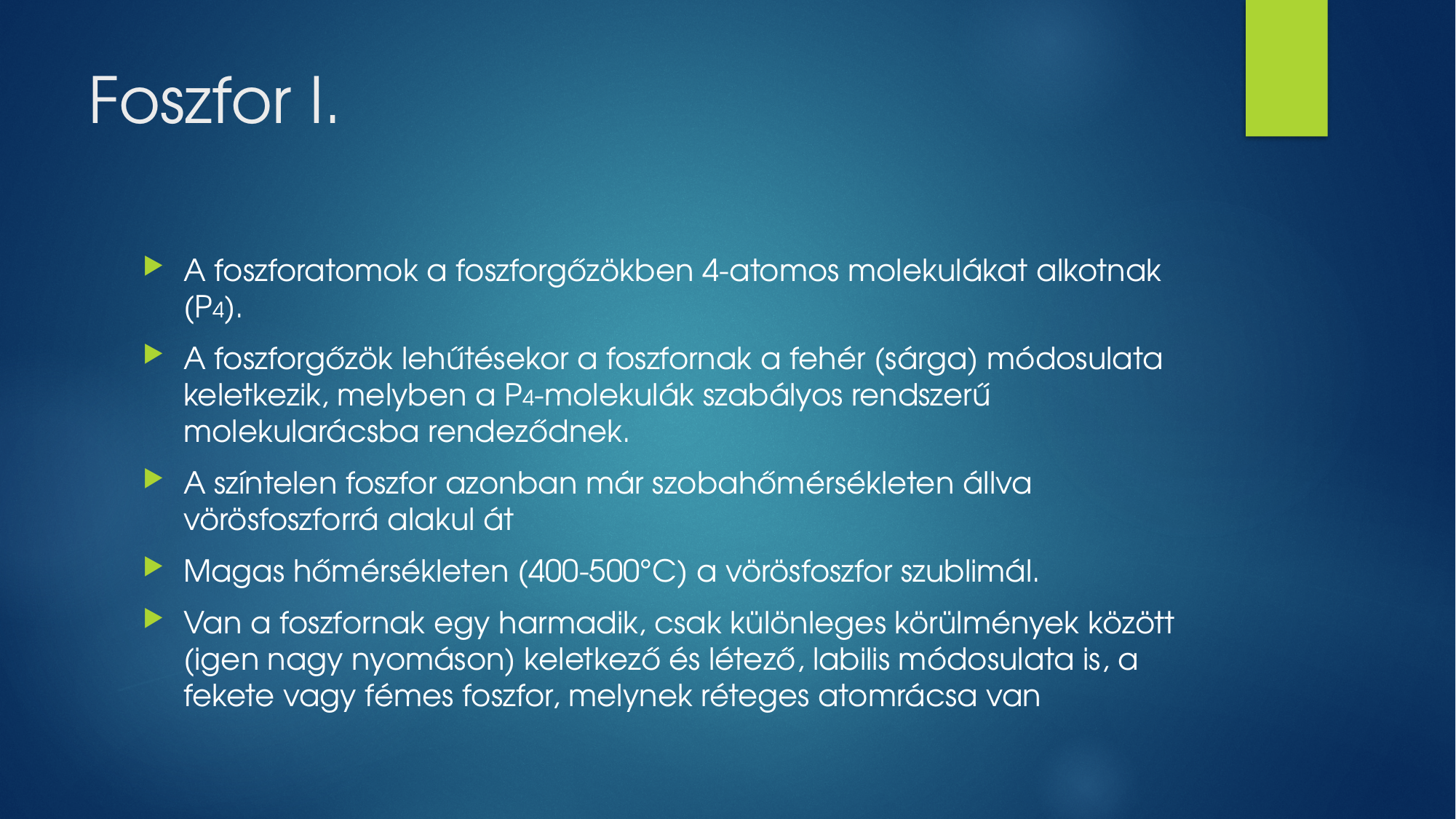

# Foszfor I.
A foszforatomok a foszforgőzökben 4-atomos molekulákat alkotnak (P4).
A foszforgőzök lehűtésekor a foszfornak a fehér (sárga) módosulata keletkezik, melyben a P4-molekulák szabályos rendszerű molekularácsba rendeződnek.
A színtelen foszfor azonban már szobahőmérsékleten állva vörösfoszforrá alakul át
Magas hőmérsékleten (400-500°C) a vörösfoszfor szublimál.
Van a foszfornak egy harmadik, csak különleges körülmények között (igen nagy nyomáson) keletkező és létező, labilis módosulata is, a fekete vagy fémes foszfor, melynek réteges atomrácsa van